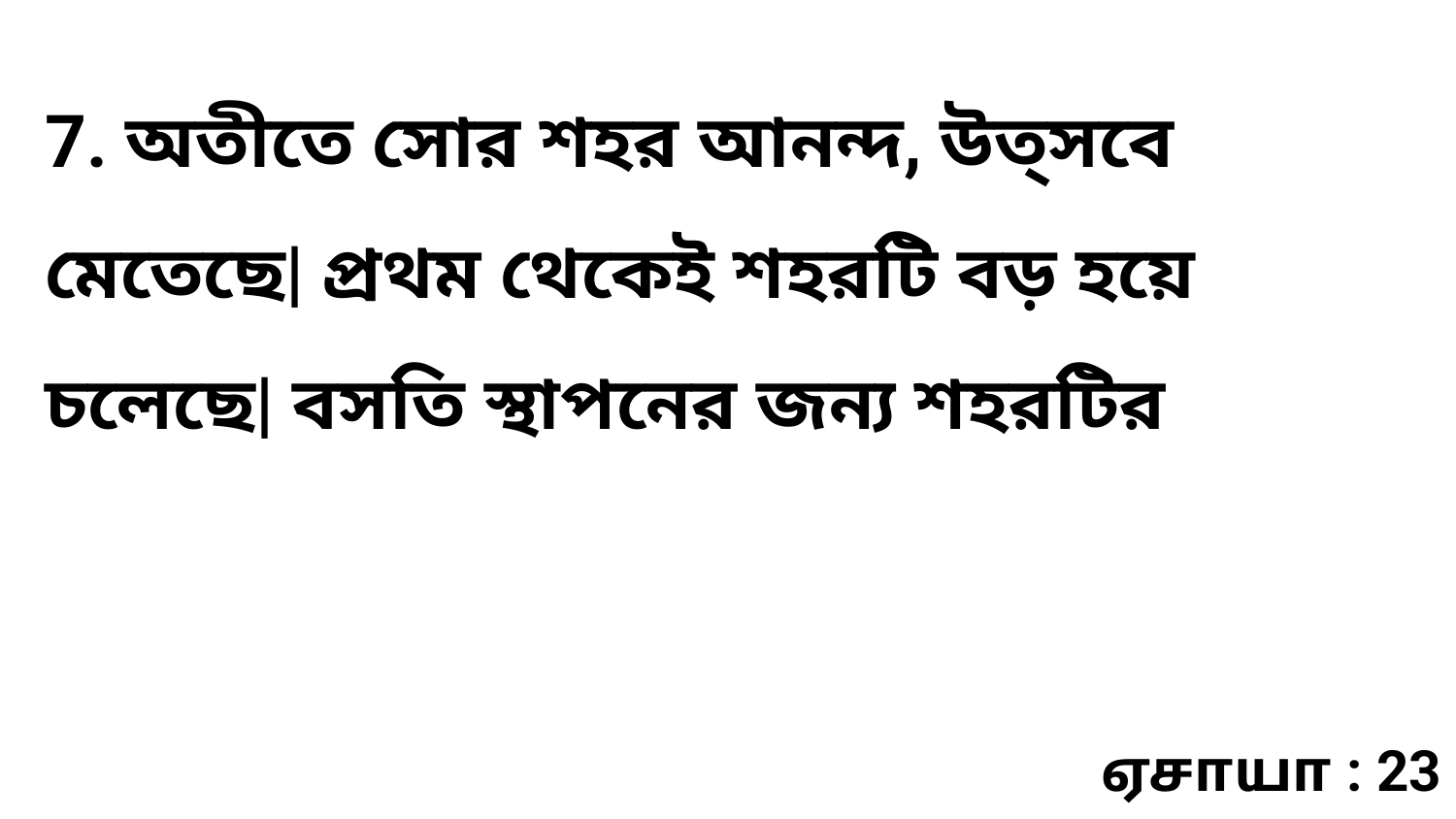

7. অতীতে সোর শহর আনন্দ, উত্সবে মেতেছে| প্রথম থেকেই শহরটি বড় হয়ে চলেছে| বসতি স্থাপনের জন্য শহরটির
ஏசாயா : 23